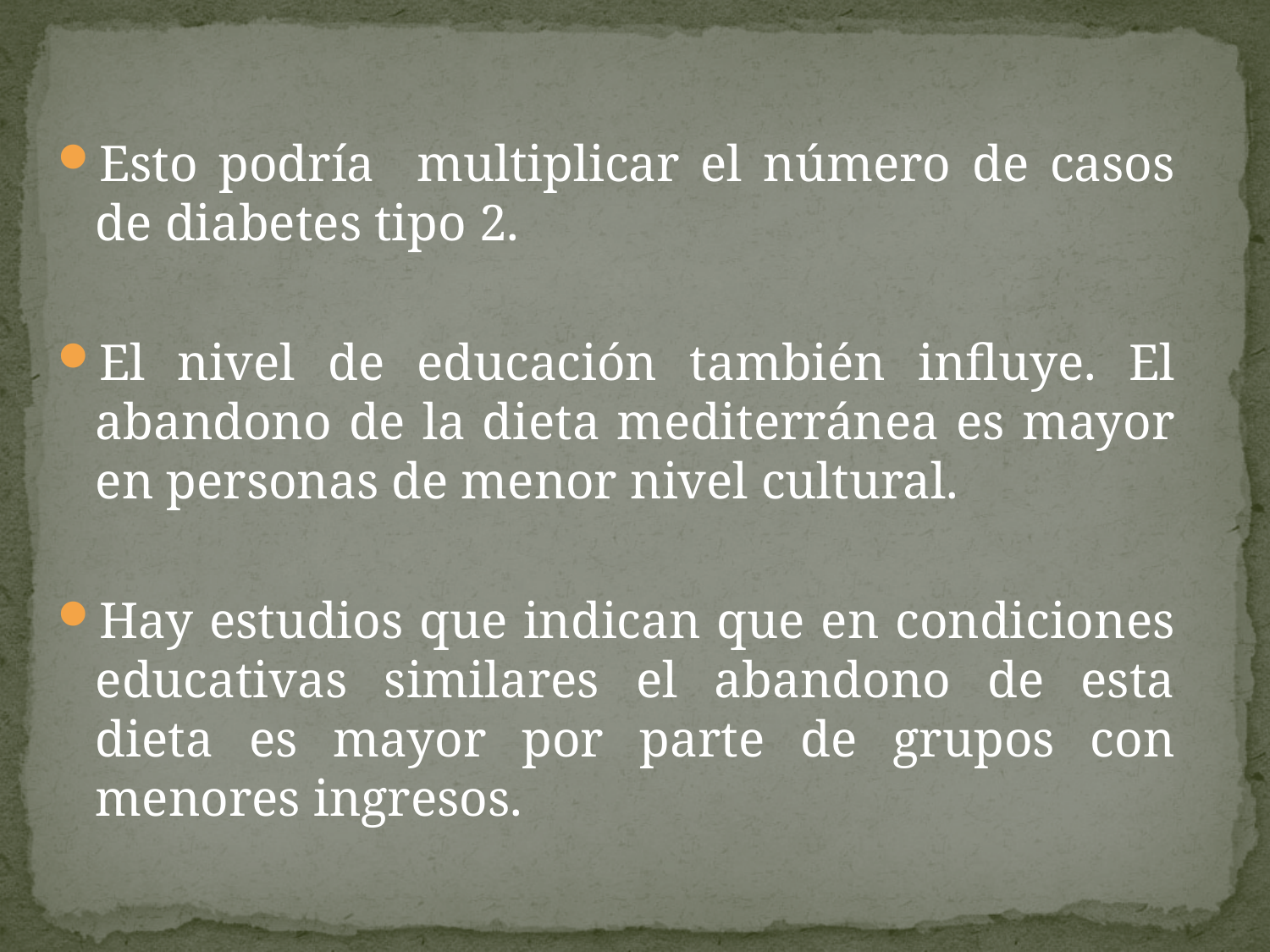

Esto podría  multiplicar el número de casos de diabetes tipo 2.

El nivel de educación también influye. El abandono de la dieta mediterránea es mayor en personas de menor nivel cultural.

Hay estudios que indican que en condiciones educativas similares el abandono de esta dieta es mayor por parte de grupos con menores ingresos.